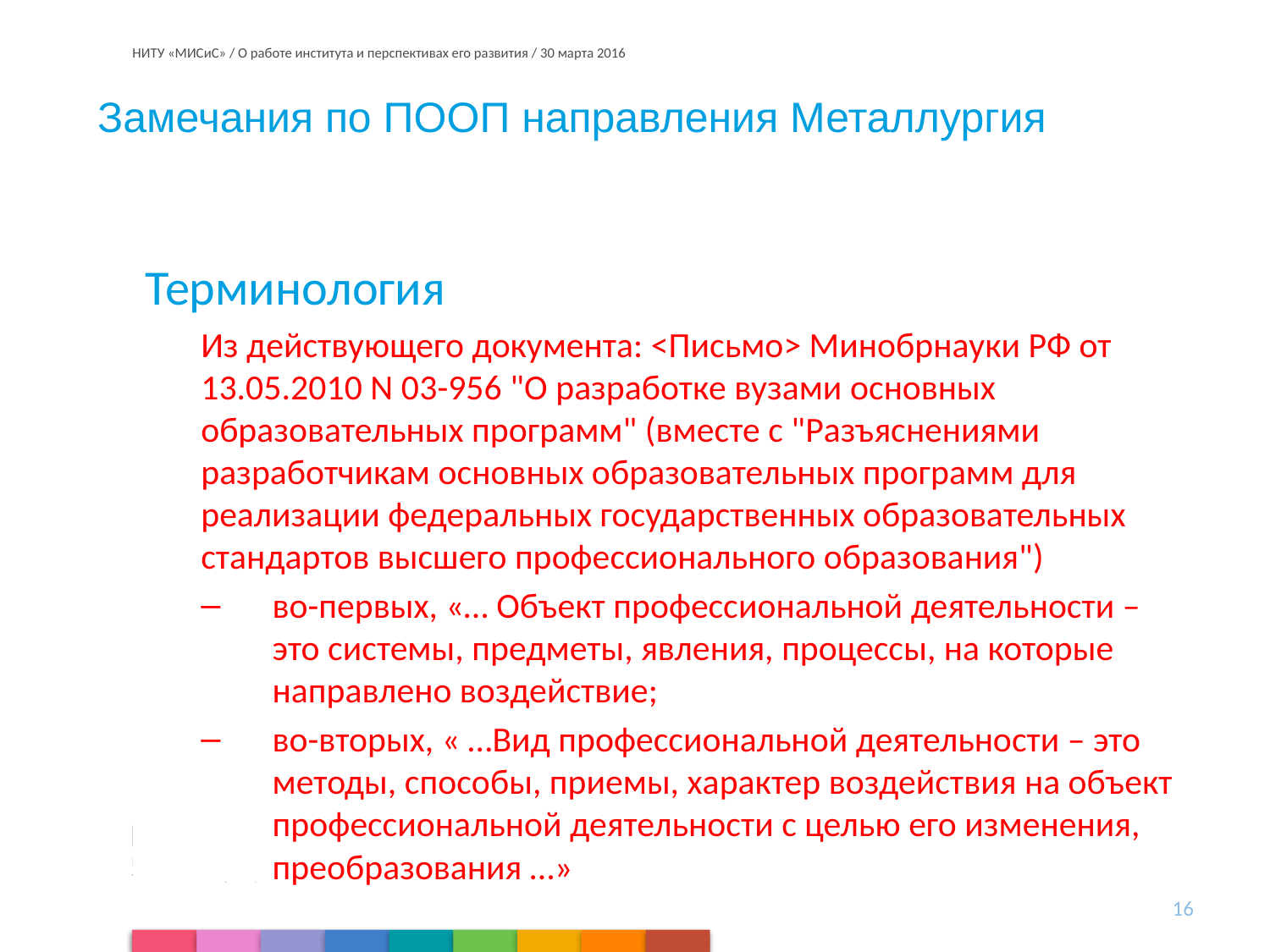

# Замечания по ПООП направления Металлургия
Терминология
Из действующего документа: <Письмо> Минобрнауки РФ от 13.05.2010 N 03-956 "О разработке вузами основных образовательных программ" (вместе с "Разъяснениями разработчикам основных образовательных программ для реализации федеральных государственных образовательных стандартов высшего профессионального образования")
во-первых, «… Объект профессиональной деятельности – это системы, предметы, явления, процессы, на которые направлено воздействие;
во-вторых, « …Вид профессиональной деятельности – это методы, способы, приемы, характер воздействия на объект профессиональной деятельности с целью его изменения, преобразования …»
16